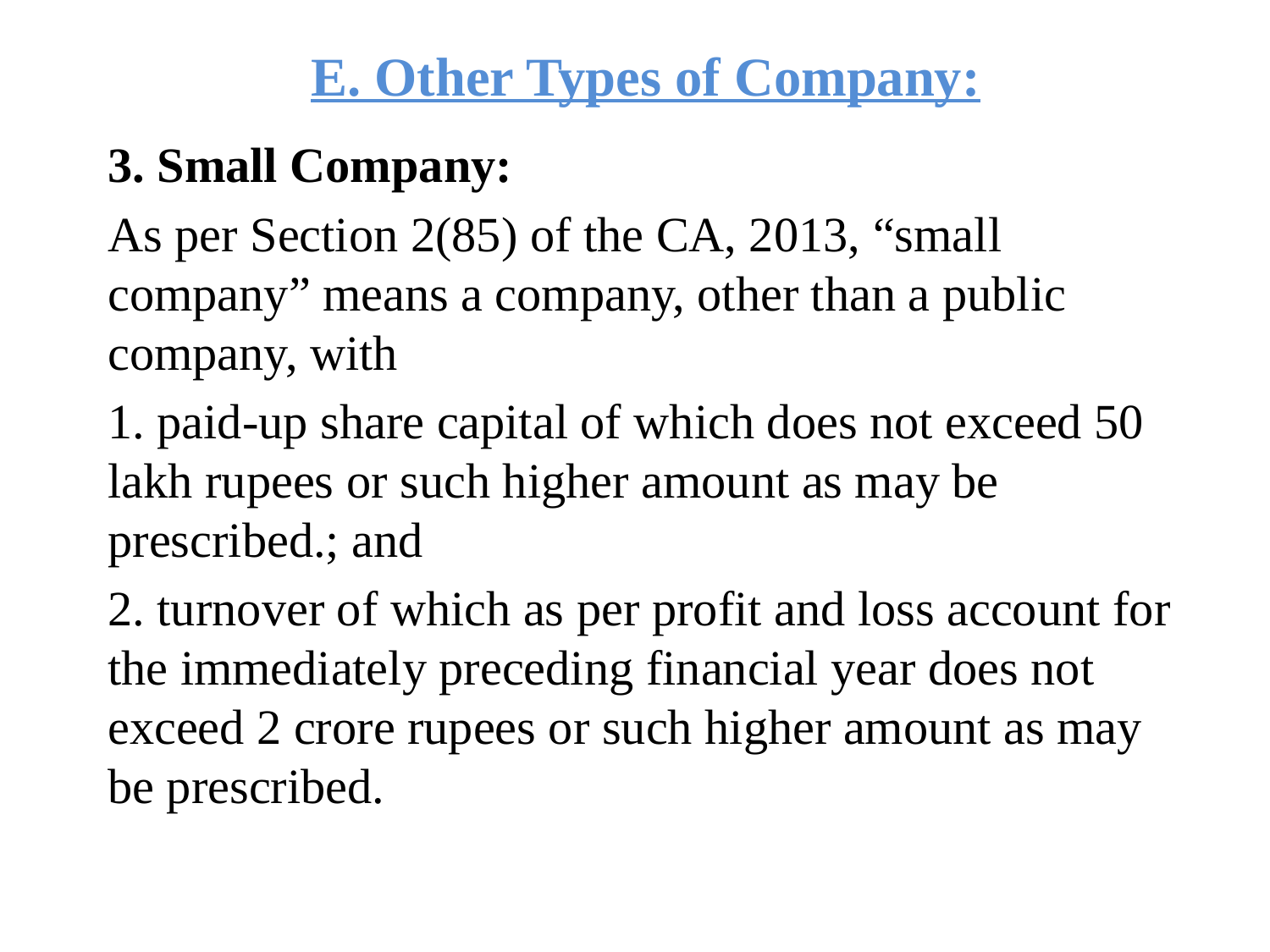

# E. Other Types of Company:
3. Small Company:
As per Section 2(85) of the CA, 2013, “small company” means a company, other than a public company, with
1. paid-up share capital of which does not exceed 50 lakh rupees or such higher amount as may be prescribed.; and
2. turnover of which as per profit and loss account for the immediately preceding financial year does not exceed 2 crore rupees or such higher amount as may be prescribed.